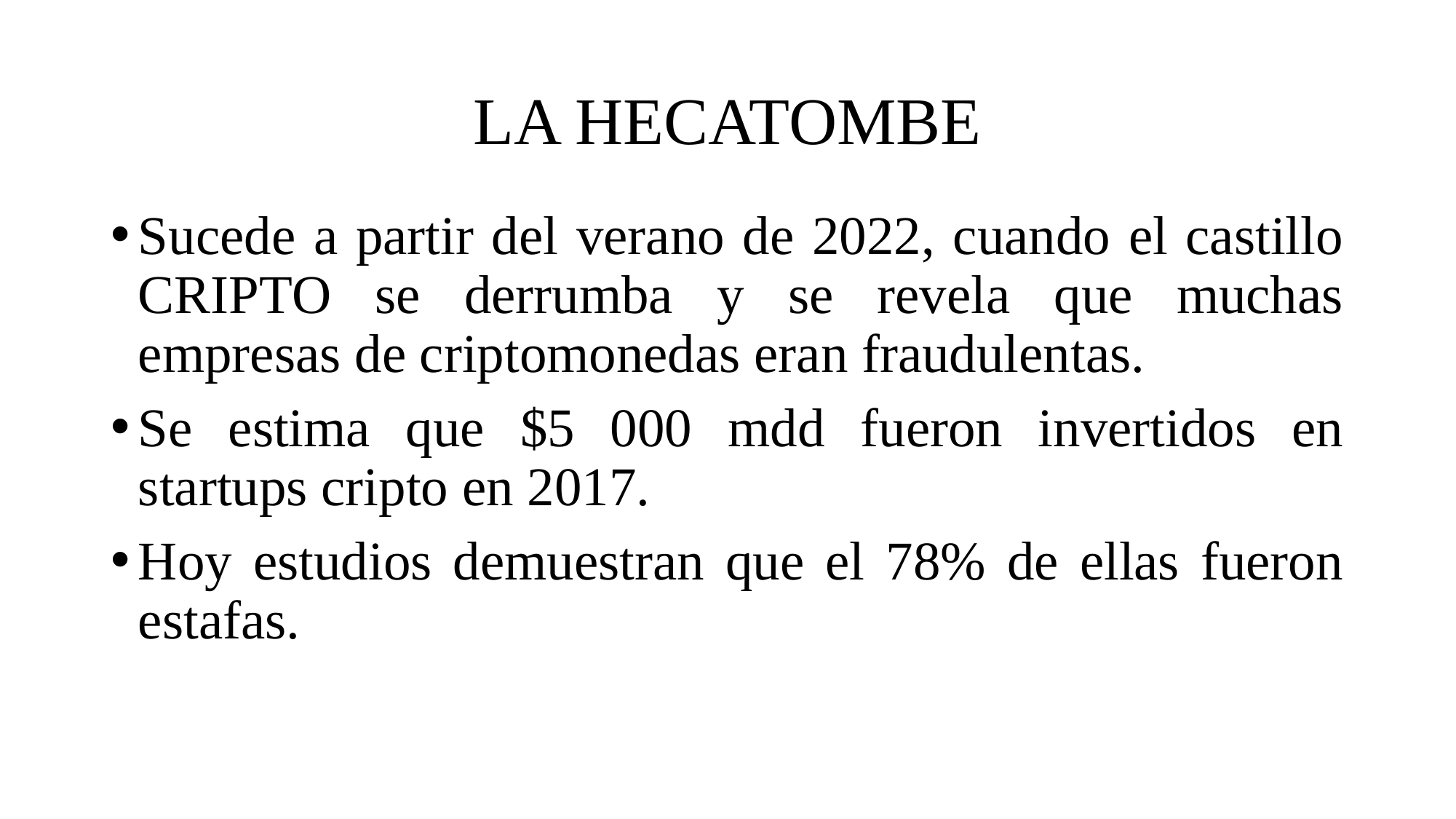

# LA HECATOMBE
Sucede a partir del verano de 2022, cuando el castillo CRIPTO se derrumba y se revela que muchas empresas de criptomonedas eran fraudulentas.
Se estima que $5 000 mdd fueron invertidos en startups cripto en 2017.
Hoy estudios demuestran que el 78% de ellas fueron estafas.